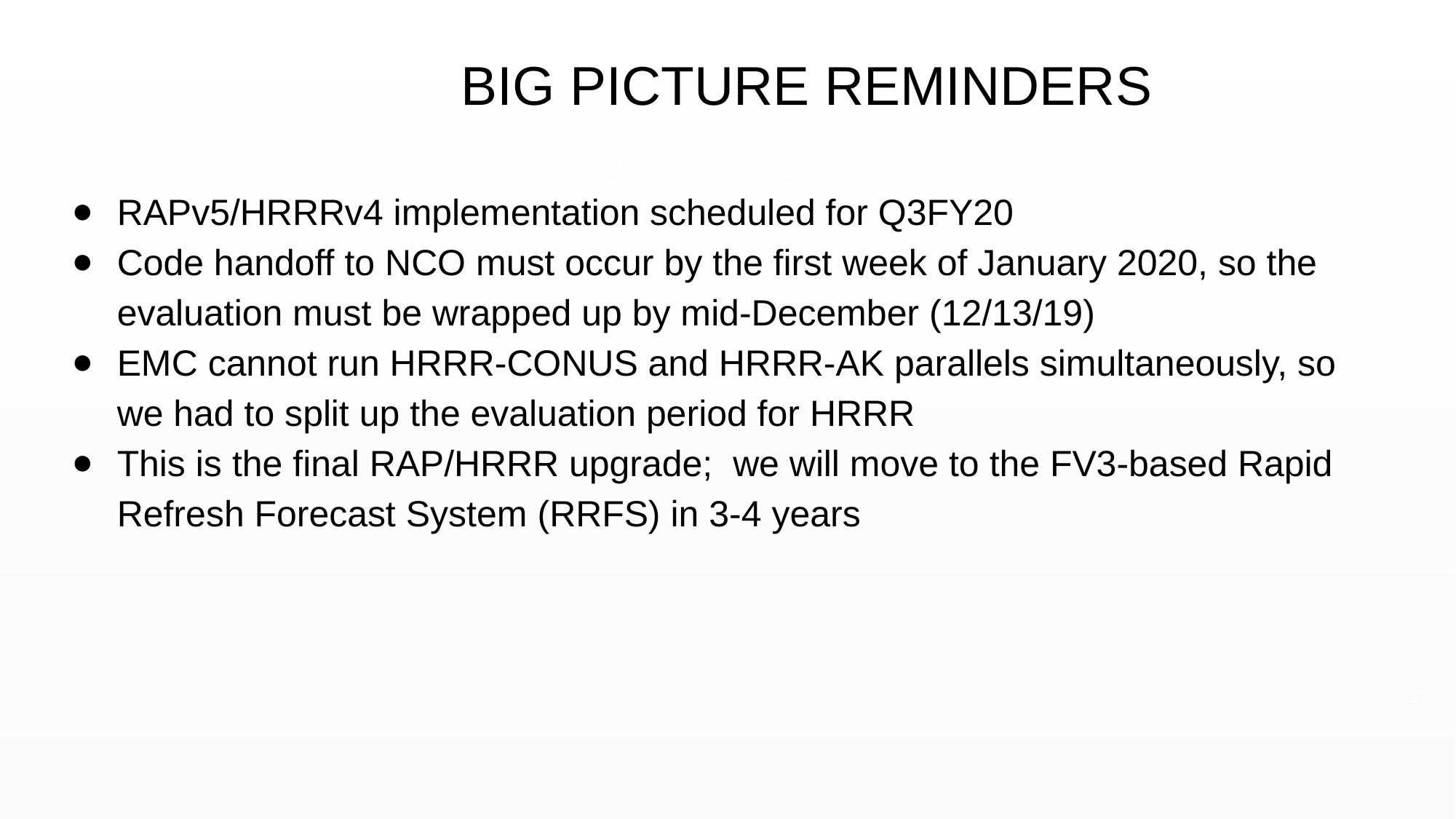

BIG PICTURE REMINDERS
# What’s Next?
RAPv5/HRRRv4 implementation scheduled for Q3FY20
Code handoff to NCO must occur by the first week of January 2020, so the evaluation must be wrapped up by mid-December (12/13/19)
EMC cannot run HRRR-CONUS and HRRR-AK parallels simultaneously, so we had to split up the evaluation period for HRRR
This is the final RAP/HRRR upgrade;  we will move to the FV3-based Rapid Refresh Forecast System (RRFS) in 3-4 years
2